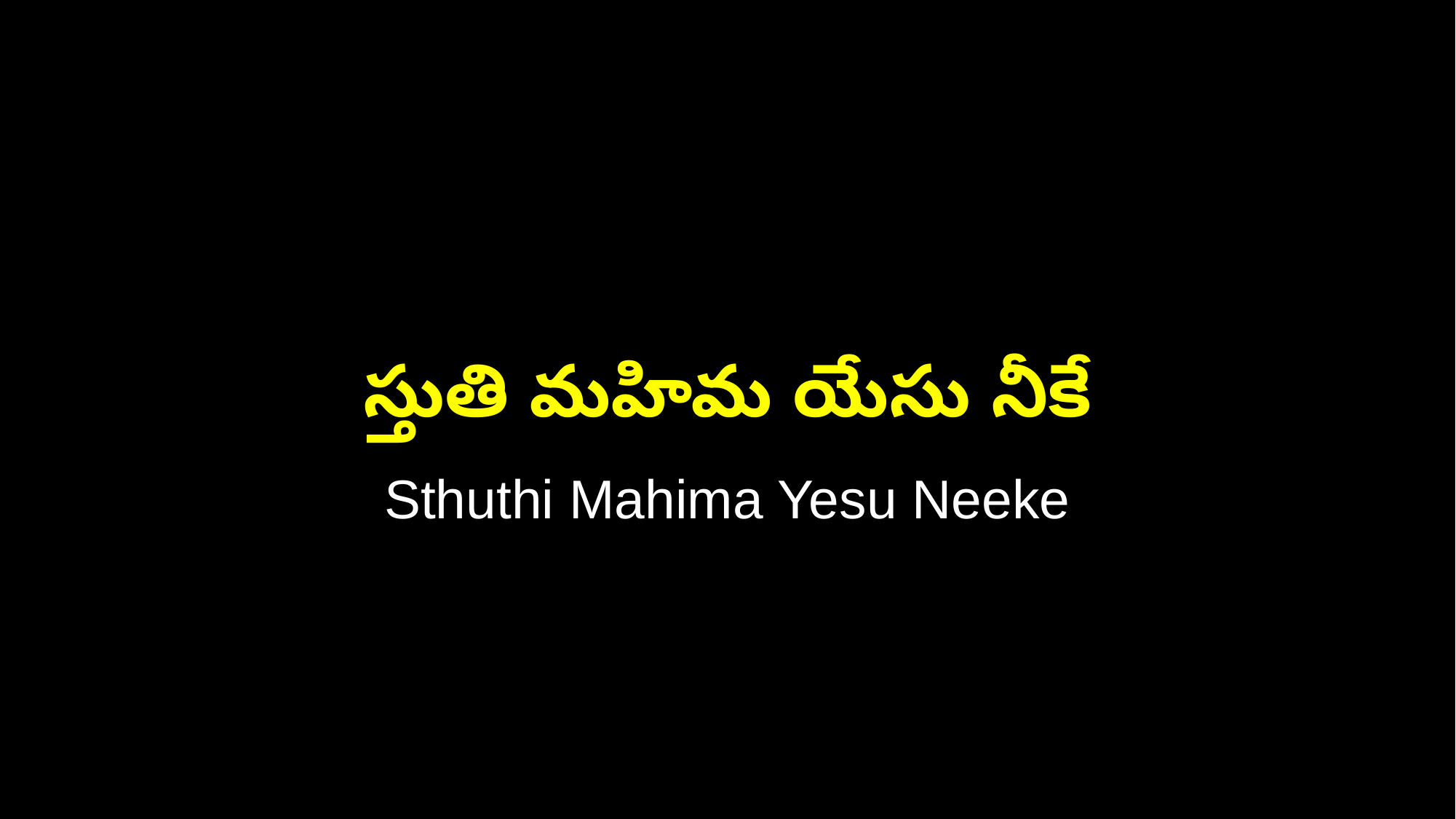

స్తుతి మహిమ యేసు నీకే
Sthuthi Mahima Yesu Neeke